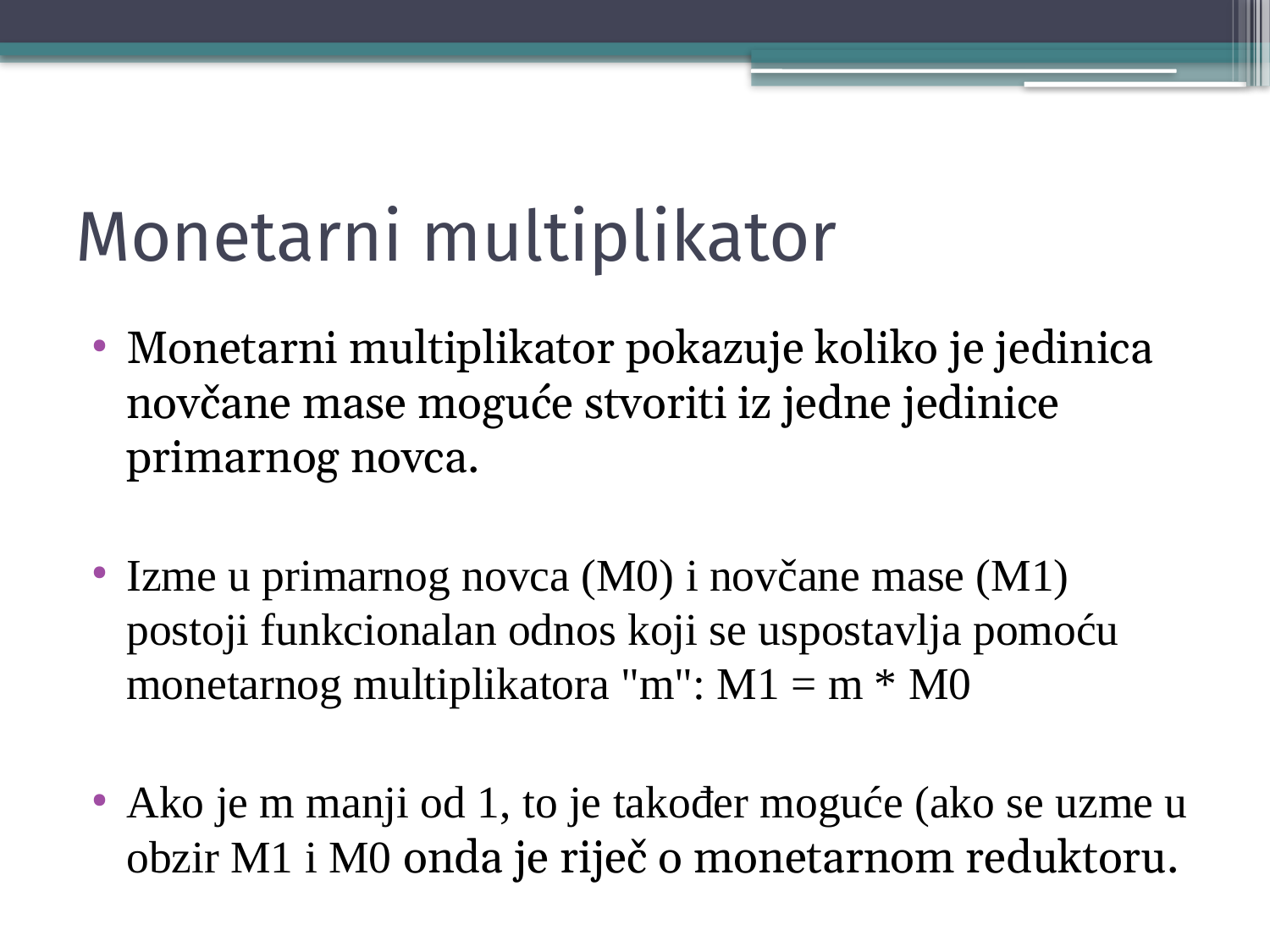

# Monetarni multiplikator
Monetarni multiplikator pokazuje koliko je jedinica novčane mase moguće stvoriti iz jedne jedinice primarnog novca.

Izme u primarnog novca (M0) i novčane mase (M1) postoji funkcionalan odnos koji se uspostavlja pomoću monetarnog multiplikatora "m": M1 = m * M0

Ako je m manji od 1, to je također moguće (ako se uzme u obzir M1 i M0 onda je riječ o monetarnom reduktoru.